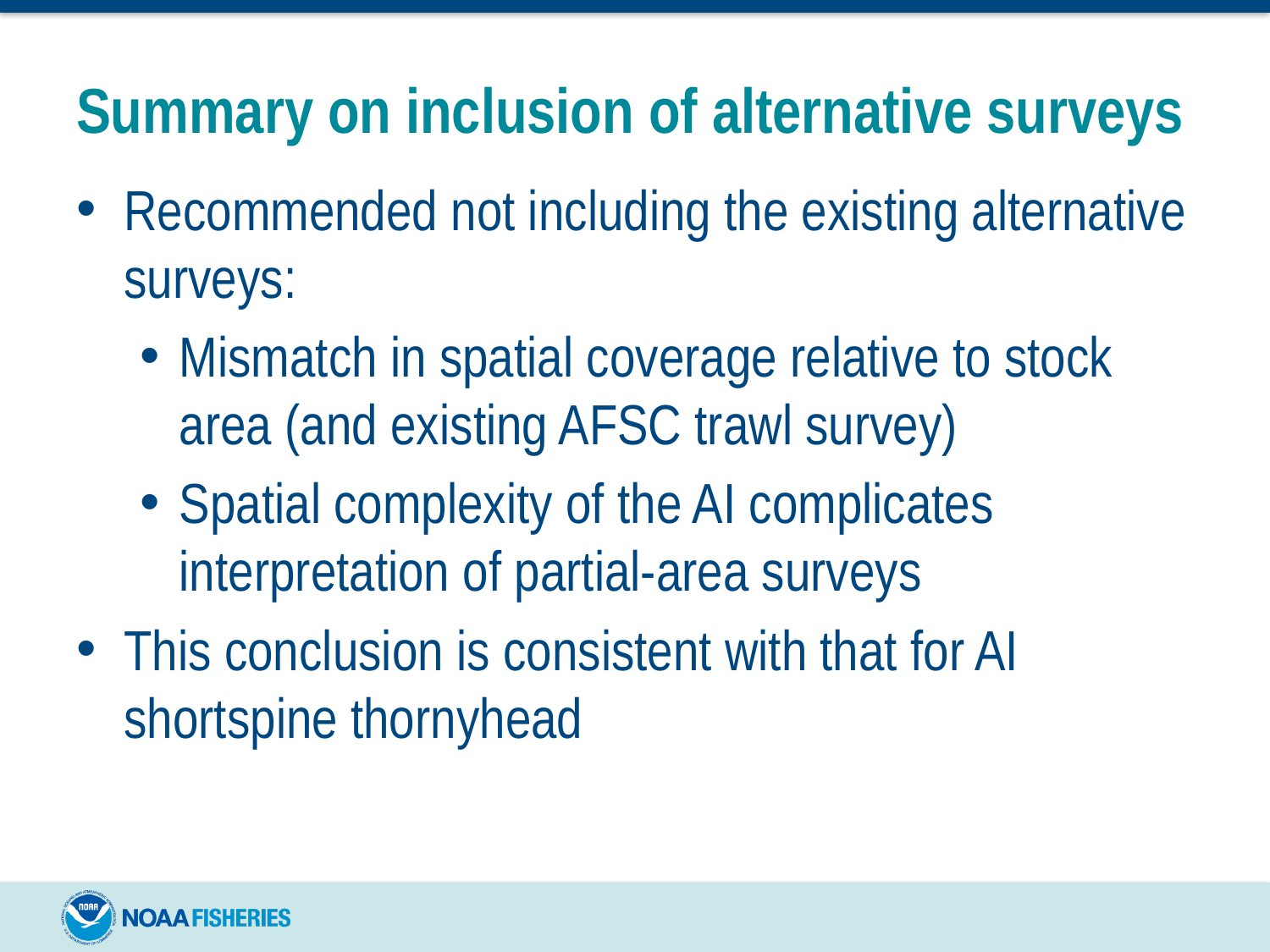

# Summary on inclusion of alternative surveys
Recommended not including the existing alternative surveys:
Mismatch in spatial coverage relative to stock area (and existing AFSC trawl survey)
Spatial complexity of the AI complicates interpretation of partial-area surveys
This conclusion is consistent with that for AI shortspine thornyhead